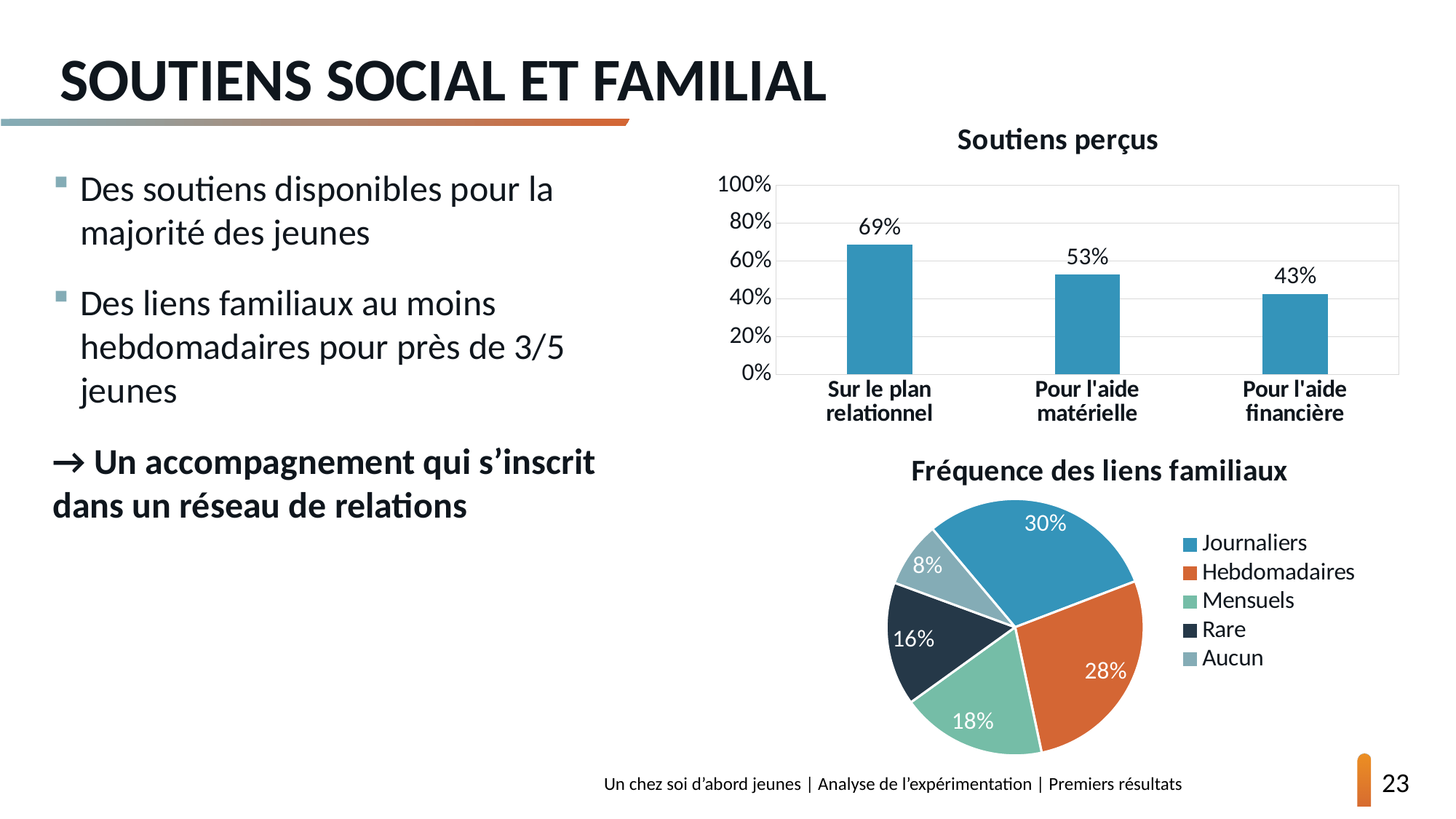

# soutiens social et familial

### Chart: Soutiens perçus

| Category |  |
|---|---|
| Sur le plan relationnel | 0.6852 |
| Pour l'aide matérielle | 0.5278 |
| Pour l'aide financière | 0.4259 |
Des soutiens disponibles pour la majorité des jeunes
Des liens familiaux au moins hebdomadaires pour près de 3/5 jeunes
→ Un accompagnement qui s’inscrit dans un réseau de relations

### Chart: Fréquence des liens familiaux

| Category |  |
|---|---|
| Journaliers | 0.3028 |
| Hebdomadaires | 0.2752 |
| Mensuels | 0.18350000000000002 |
| Rare | 0.1559 |
| Aucun | 0.08259999999999999 |
23
14/03/2023
Un chez soi d’abord jeunes | Analyse de l’expérimentation | Premiers résultats